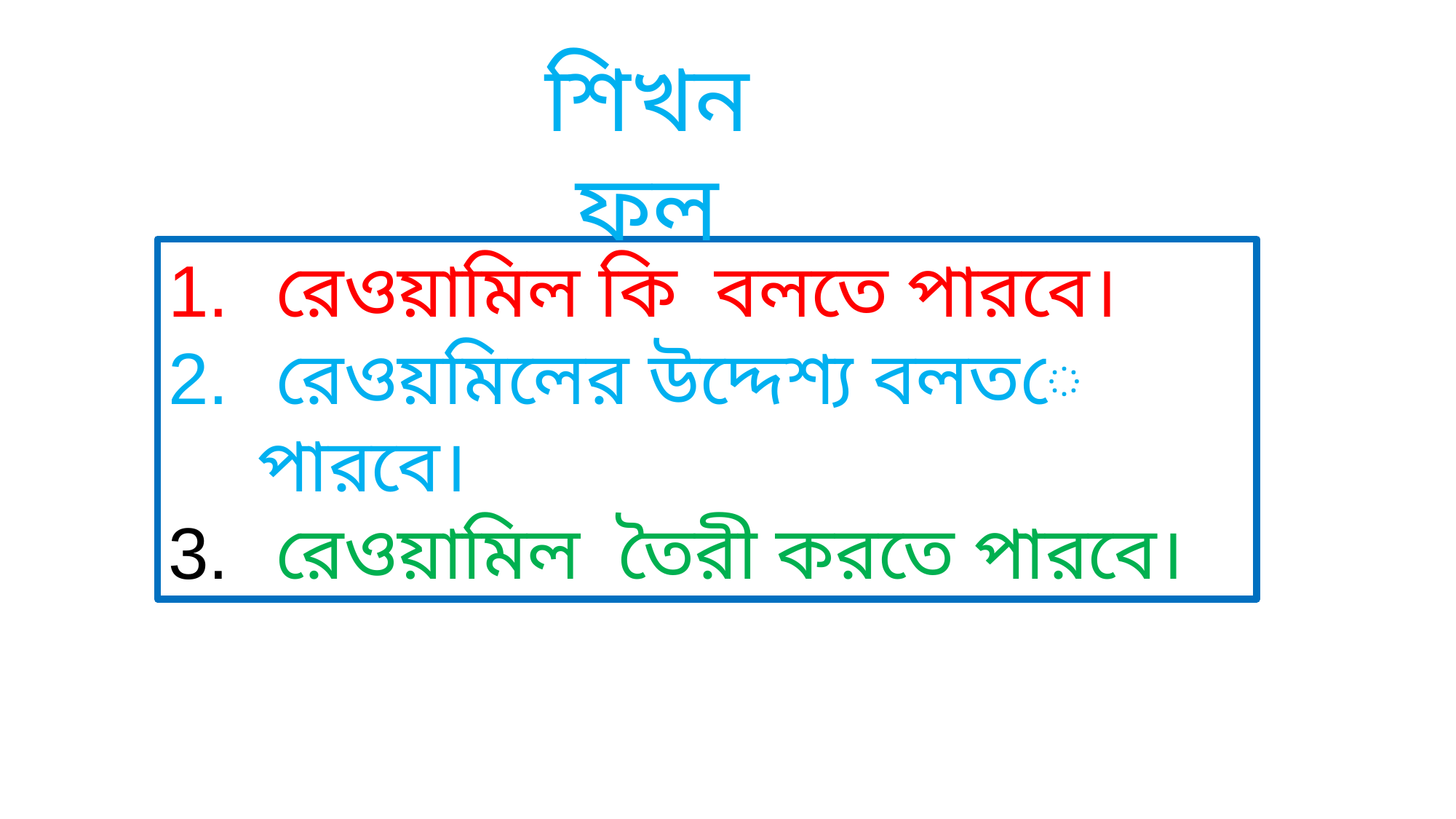

শিখন ফল
 রেওয়ামিল কি  বলতে পারবে।
 রেওয়মিলের উদ্দেশ্য বলতে পারবে।
 রেওয়ামিল  তৈরী করতে পারবে।